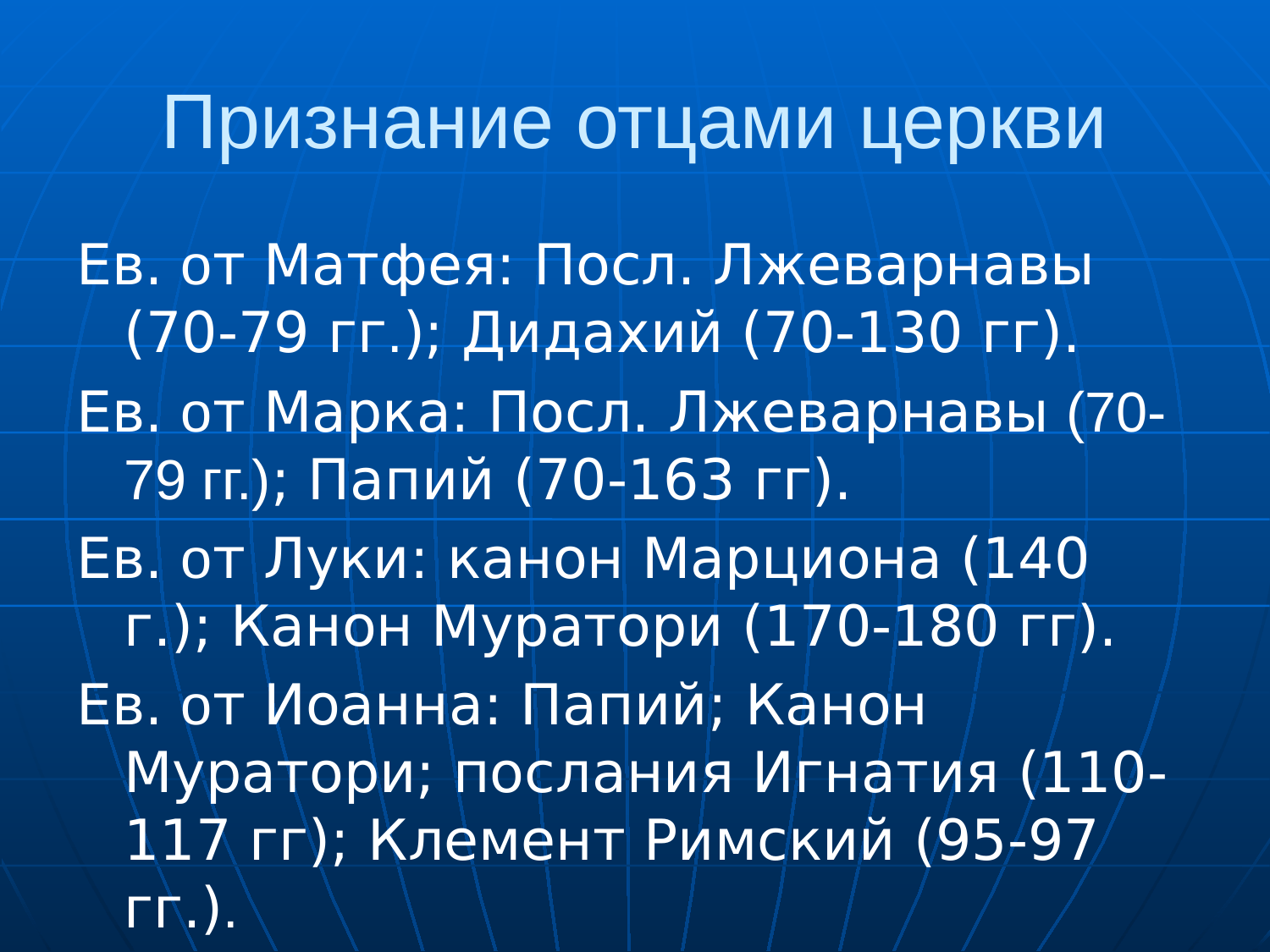

# Признание отцами церкви
Ев. от Матфея: Посл. Лжеварнавы (70-79 гг.); Дидахий (70-130 гг).
Ев. от Марка: Посл. Лжеварнавы (70-79 гг.); Папий (70-163 гг).
Ев. от Луки: канон Марциона (140 г.); Канон Муратори (170-180 гг).
Ев. от Иоанна: Папий; Канон Муратори; послания Игнатия (110-117 гг); Клемент Римский (95-97 гг.).